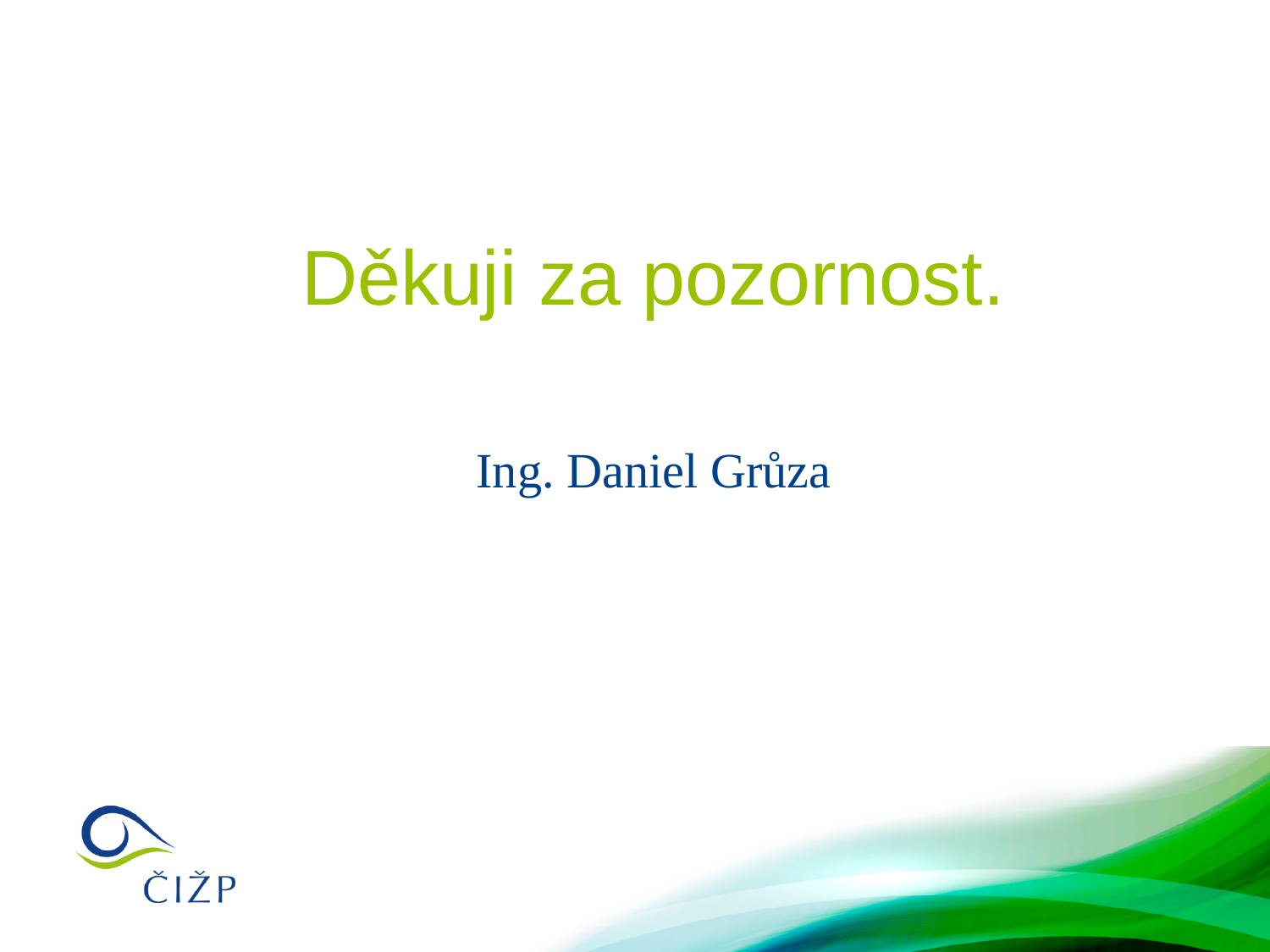

Děkuji za pozornost.

Ing. Daniel Grůza
www.cizp.cz

#